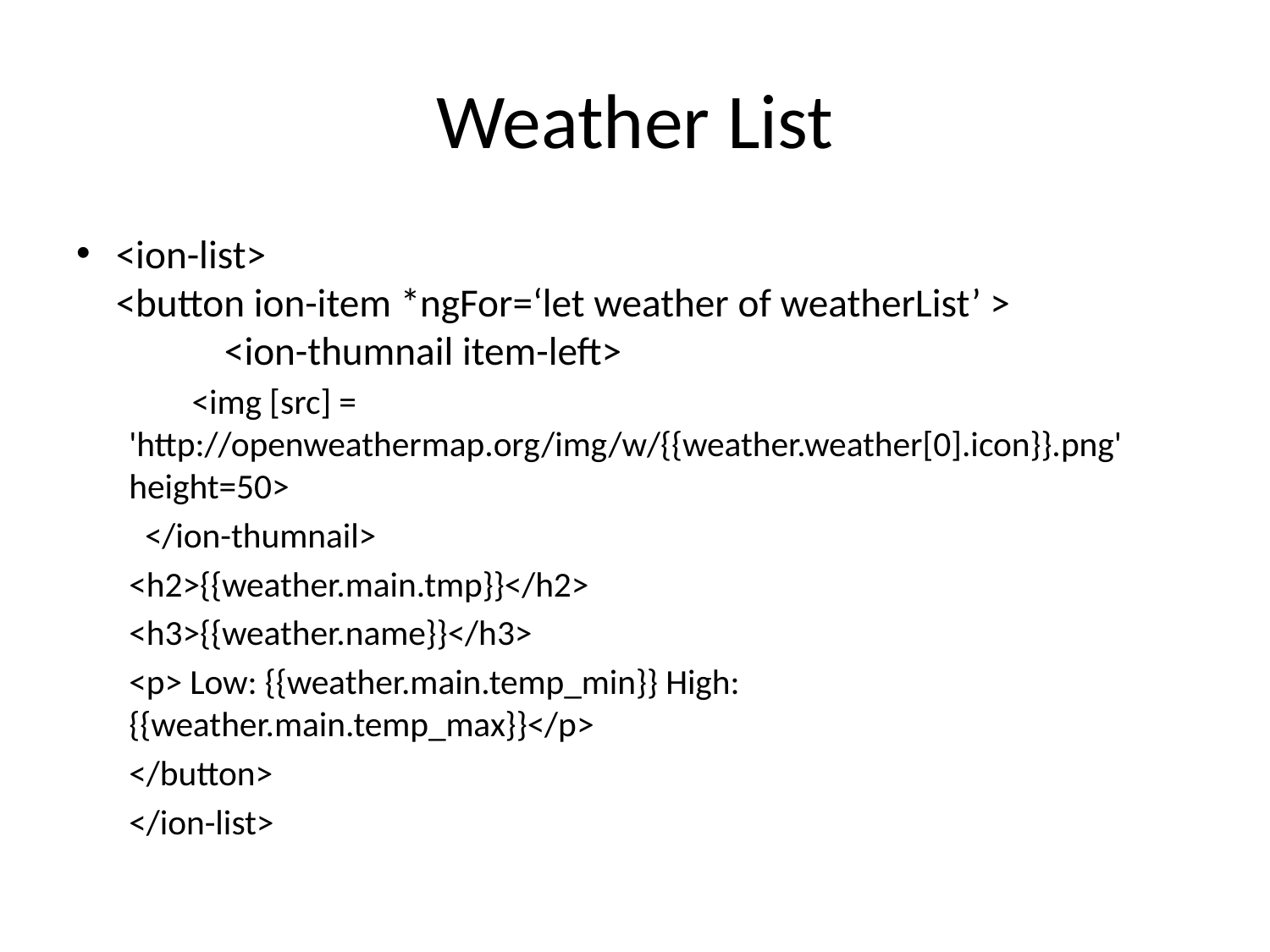

# Weather List
<ion-list>
<button ion-item *ngFor=‘let weather of weatherList’ >
	  <ion-thumnail item-left>
        <img [src] = 'http://openweathermap.org/img/w/{{weather.weather[0].icon}}.png' height=50>
  </ion-thumnail>
<h2>{{weather.main.tmp}}</h2>
<h3>{{weather.name}}</h3>
<p> Low: {{weather.main.temp_min}} High: {{weather.main.temp_max}}</p>
</button>
</ion-list>